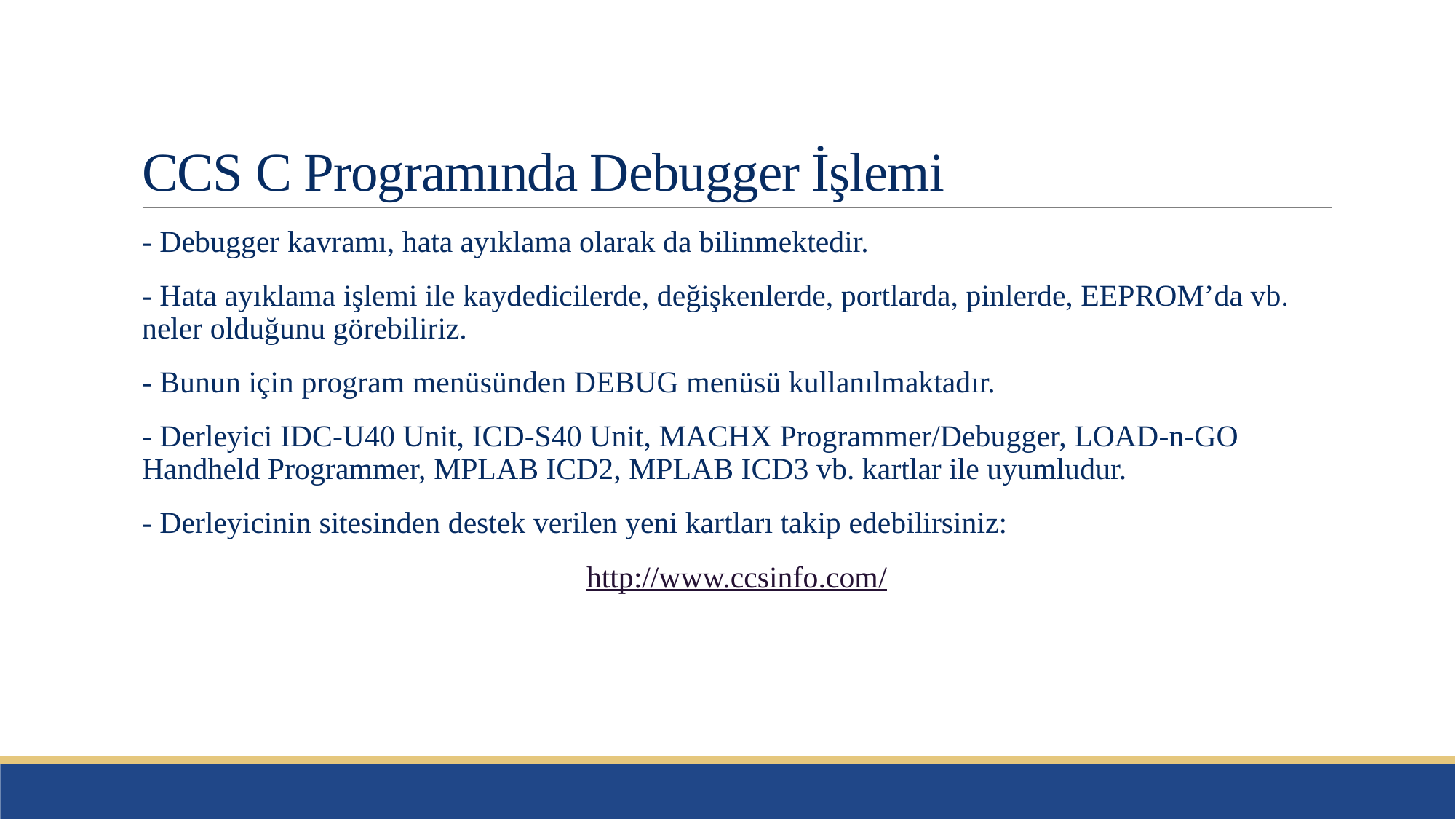

# CCS C Programında Debugger İşlemi
- Debugger kavramı, hata ayıklama olarak da bilinmektedir.
- Hata ayıklama işlemi ile kaydedicilerde, değişkenlerde, portlarda, pinlerde, EEPROM’da vb. neler olduğunu görebiliriz.
- Bunun için program menüsünden DEBUG menüsü kullanılmaktadır.
- Derleyici IDC-U40 Unit, ICD-S40 Unit, MACHX Programmer/Debugger, LOAD-n-GO Handheld Programmer, MPLAB ICD2, MPLAB ICD3 vb. kartlar ile uyumludur.
- Derleyicinin sitesinden destek verilen yeni kartları takip edebilirsiniz:
http://www.ccsinfo.com/